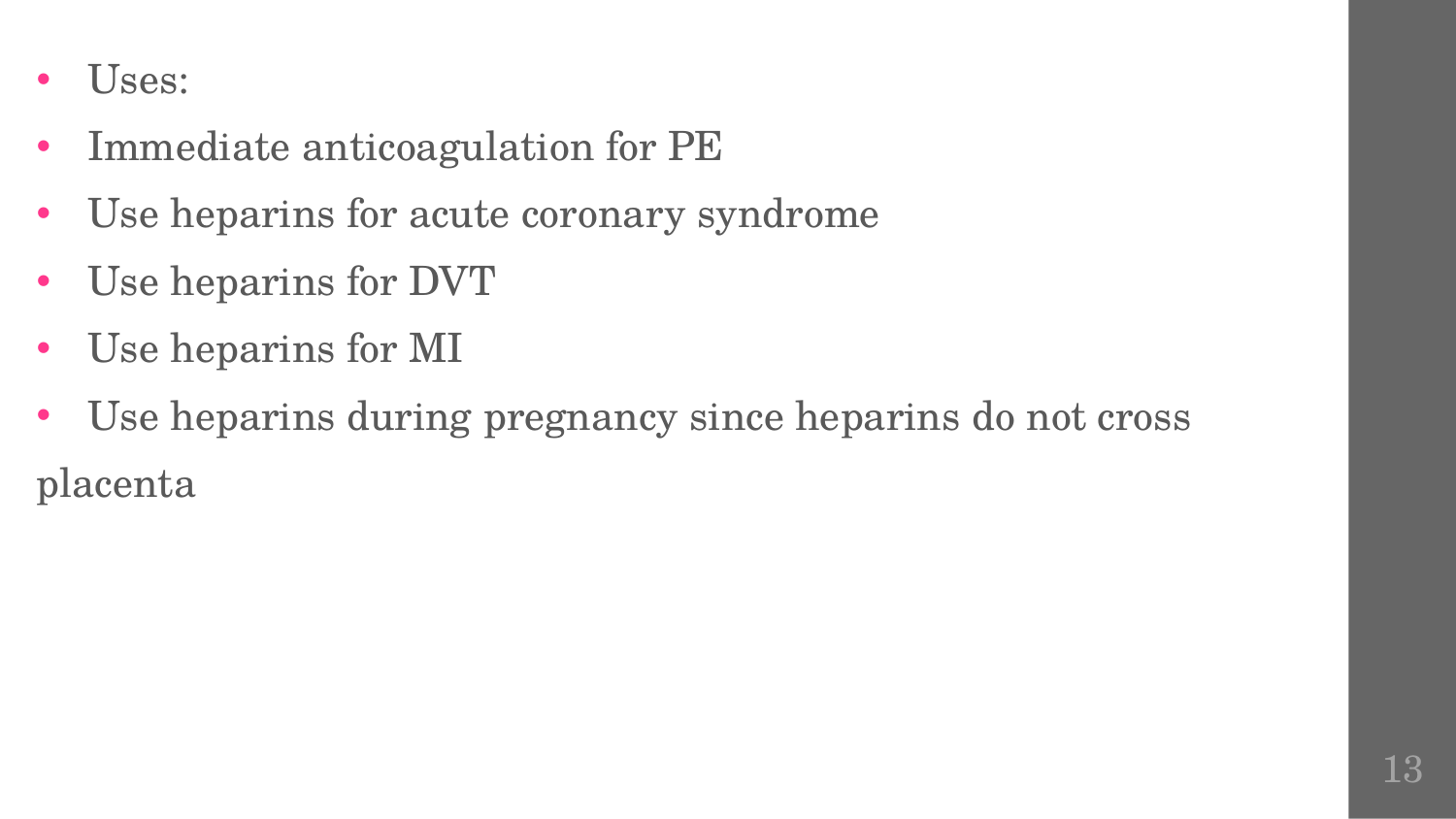

Uses:
Immediate anticoagulation for PE
Use heparins for acute coronary syndrome
Use heparins for DVT
Use heparins for MI
Use heparins during pregnancy since heparins do not cross
placenta
13